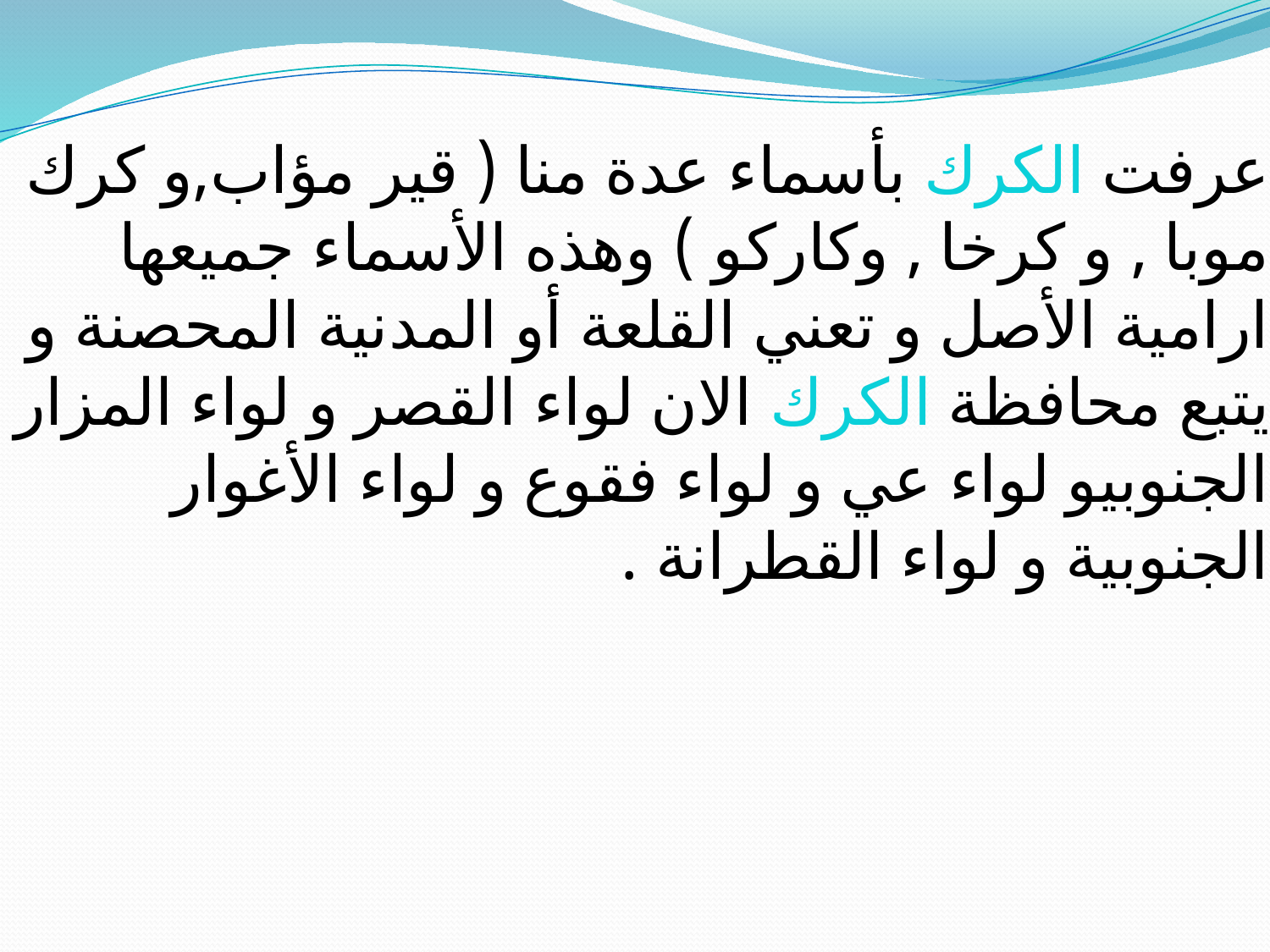

# عرفت الكرك بأسماء عدة منا ( قير مؤاب,و كرك موبا , و كرخا , وكاركو ) وهذه الأسماء جميعها ارامية الأصل و تعني القلعة أو المدنية المحصنة و يتبع محافظة الكرك الان لواء القصر و لواء المزار الجنوبيو لواء عي و لواء فقوع و لواء الأغوار الجنوبية و لواء القطرانة .